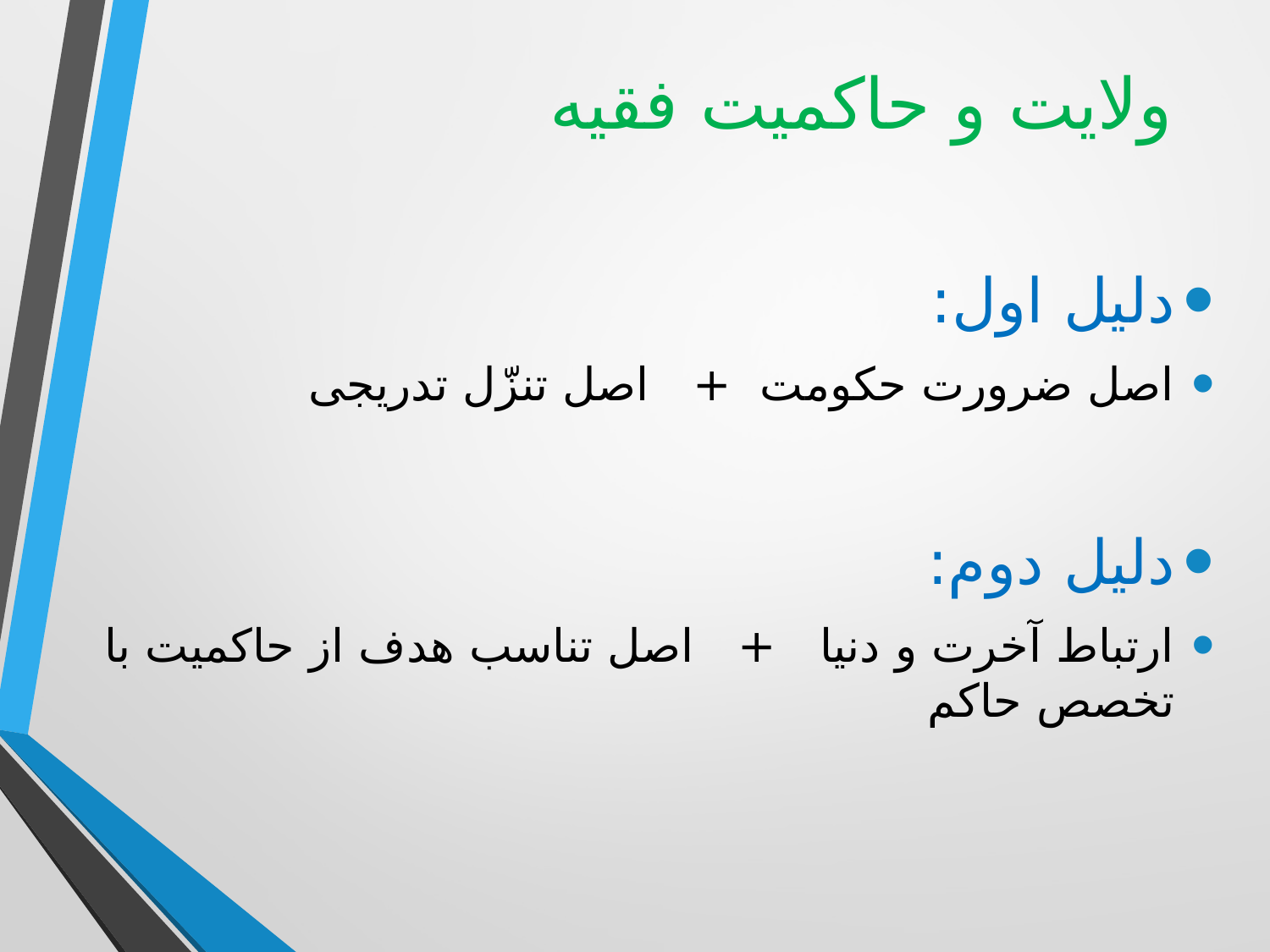

# ولایت و حاکمیت فقیه
دلیل اول:
اصل ضرورت حکومت  +   اصل تنزّل تدریجی

دلیل دوم:
ارتباط آخرت و دنیا   +   اصل تناسب هدف از حاکمیت با تخصص حاکم